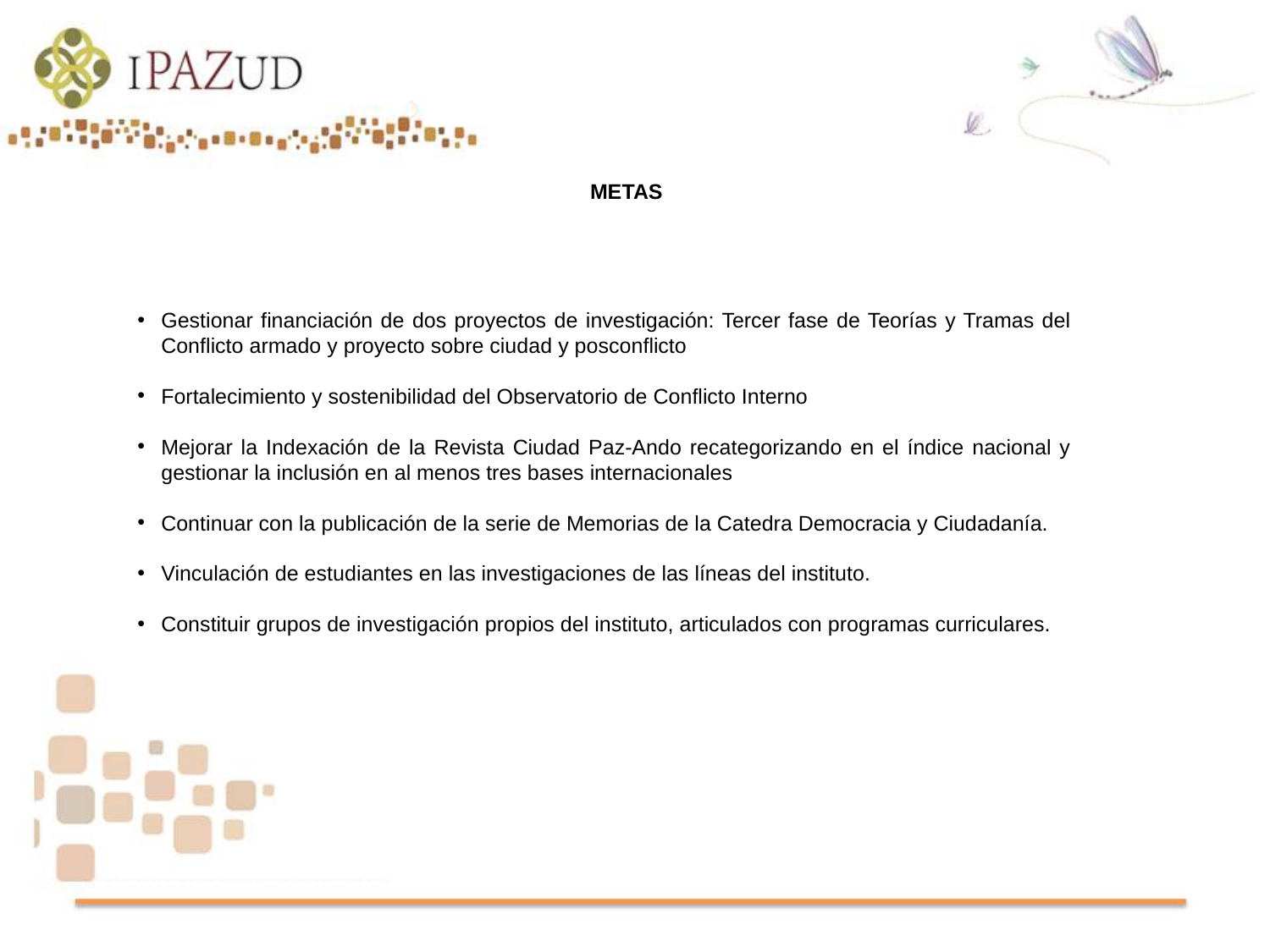

# METAS
Gestionar financiación de dos proyectos de investigación: Tercer fase de Teorías y Tramas del Conflicto armado y proyecto sobre ciudad y posconflicto

Fortalecimiento y sostenibilidad del Observatorio de Conflicto Interno

Mejorar la Indexación de la Revista Ciudad Paz-Ando recategorizando en el índice nacional y gestionar la inclusión en al menos tres bases internacionales

Continuar con la publicación de la serie de Memorias de la Catedra Democracia y Ciudadanía.

Vinculación de estudiantes en las investigaciones de las líneas del instituto.

Constituir grupos de investigación propios del instituto, articulados con programas curriculares.